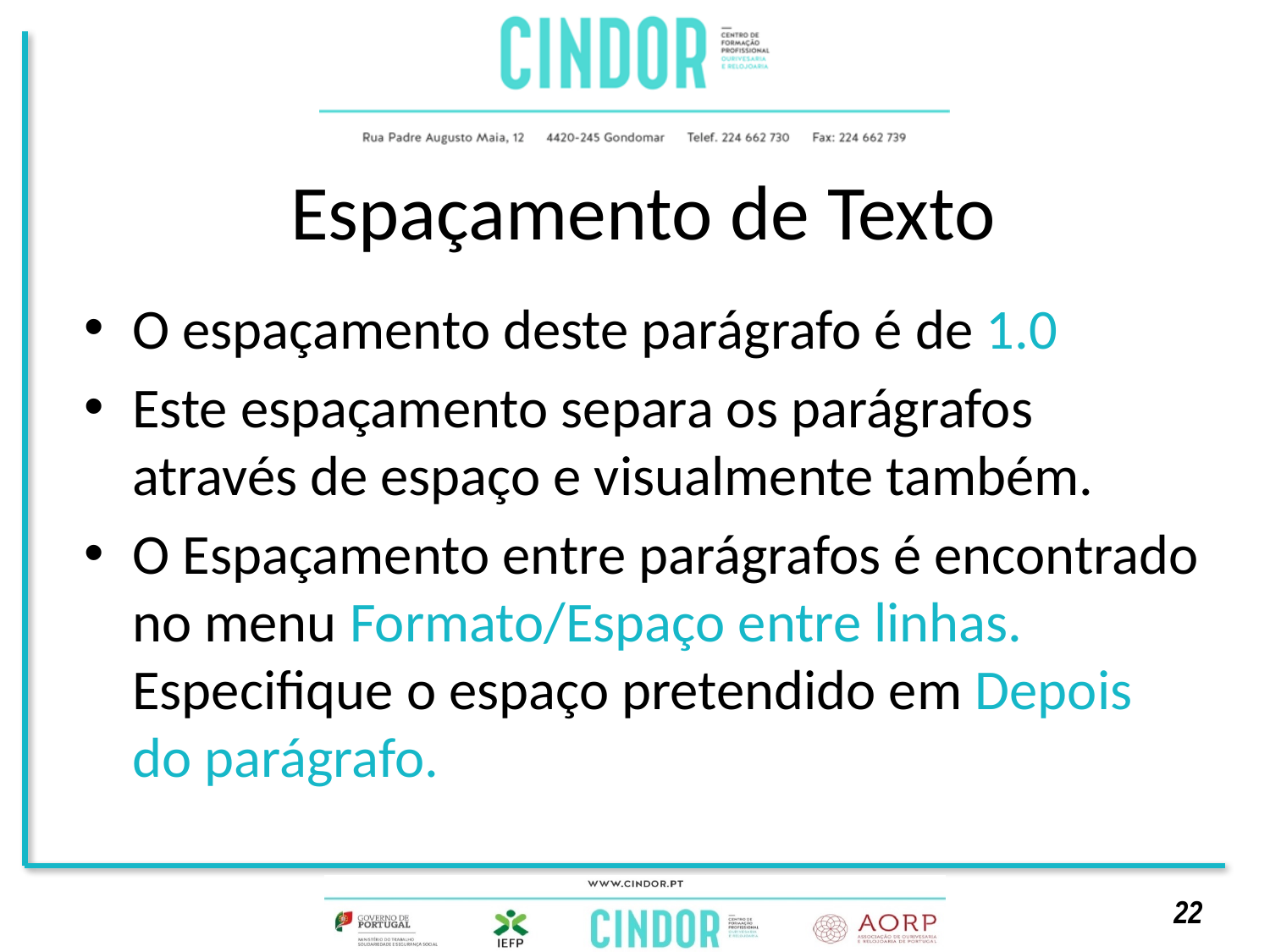

# Espaçamento de Texto
O espaçamento deste parágrafo é de 1.0
Este espaçamento separa os parágrafos através de espaço e visualmente também.
O Espaçamento entre parágrafos é encontrado no menu Formato/Espaço entre linhas.  Especifique o espaço pretendido em Depois do parágrafo.